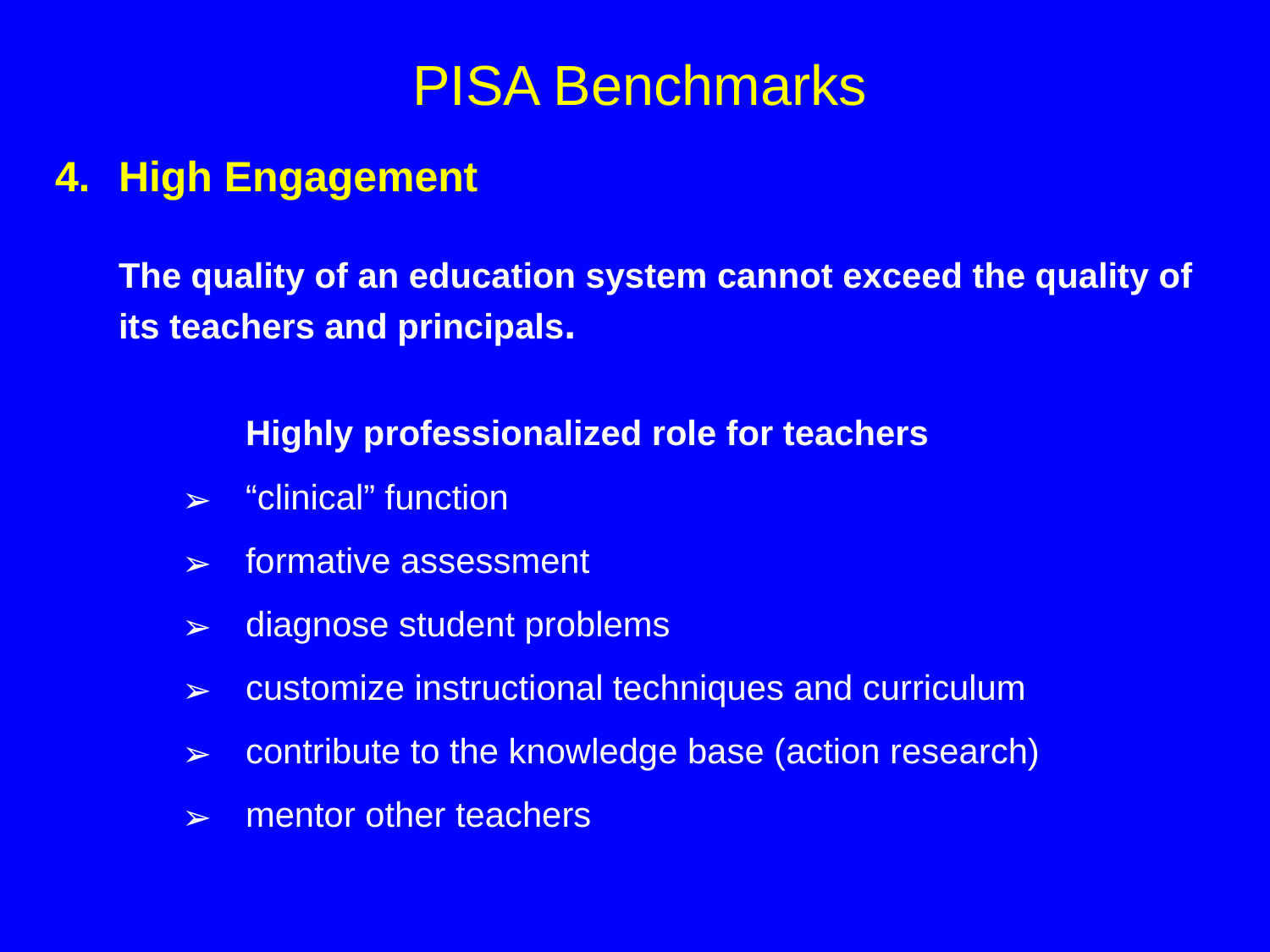

PISA Benchmarks

High Engagement

	The quality of an education system cannot exceed the quality of its teachers and principals.

		Highly professionalized role for teachers
“clinical” function
formative assessment
diagnose student problems
customize instructional techniques and curriculum
contribute to the knowledge base (action research)
mentor other teachers